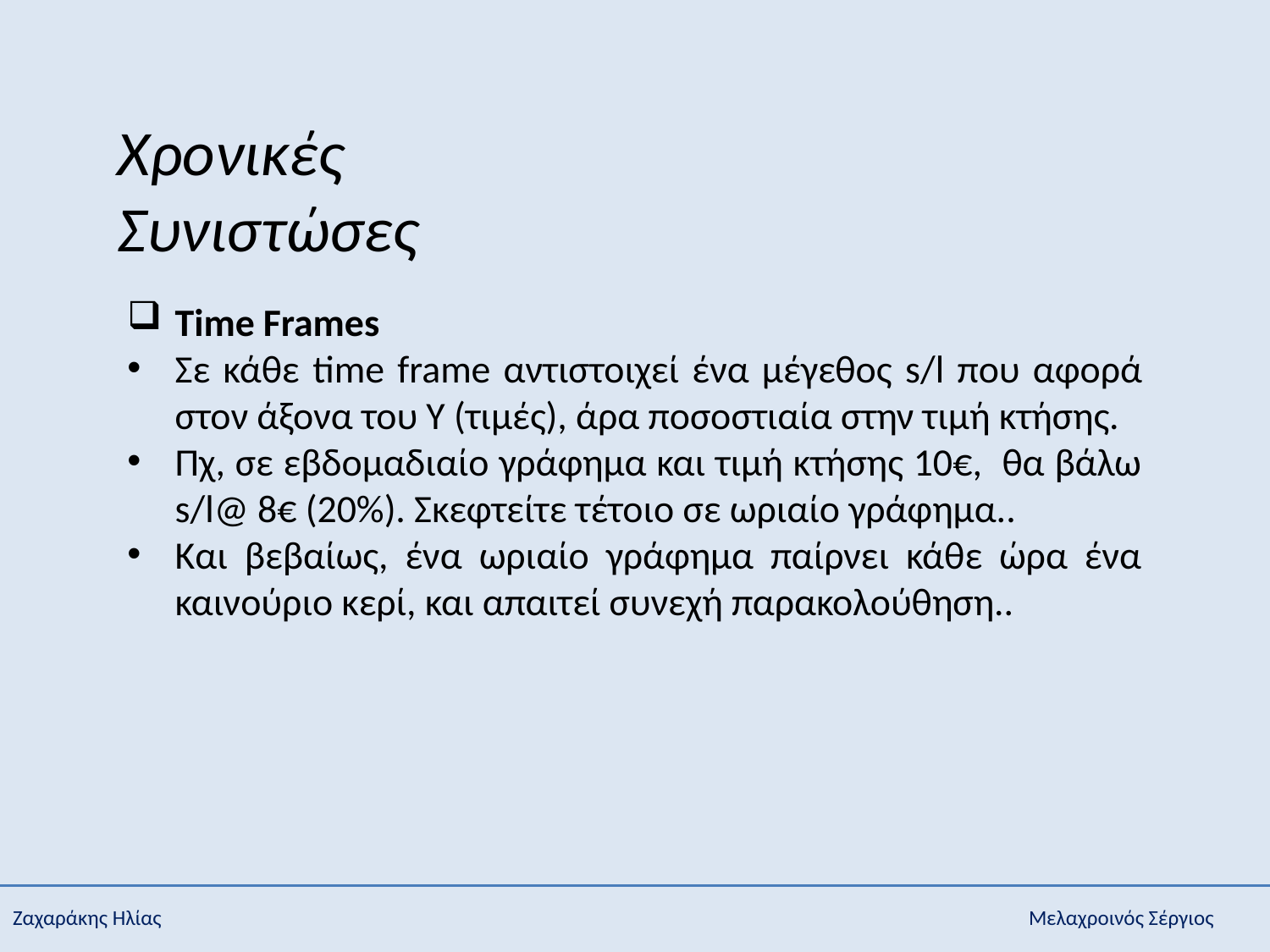

Χρονικές Συνιστώσες
Time Frames
Σε κάθε time frame αντιστοιχεί ένα μέγεθος s/l που αφορά στον άξονα του Υ (τιμές), άρα ποσοστιαία στην τιμή κτήσης.
Πχ, σε εβδομαδιαίο γράφημα και τιμή κτήσης 10€,  θα βάλω s/l@ 8€ (20%). Σκεφτείτε τέτοιο σε ωριαίο γράφημα..
Και βεβαίως, ένα ωριαίο γράφημα παίρνει κάθε ώρα ένα καινούριο κερί, και απαιτεί συνεχή παρακολούθηση..

Ζαχαράκης Ηλίας							Μελαχροινός Σέργιος